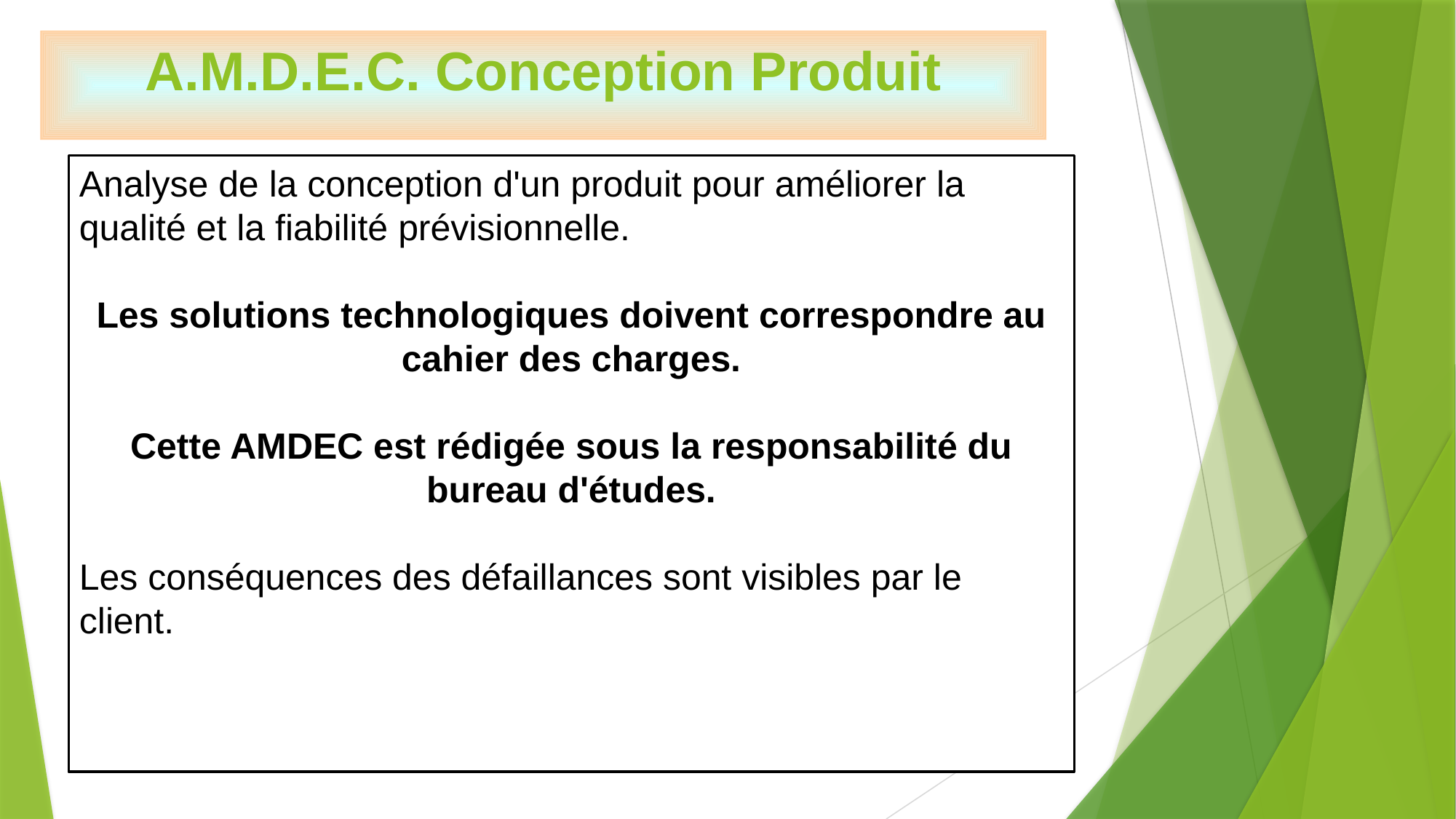

# A.M.D.E.C. Conception Produit
Analyse de la conception d'un produit pour améliorer la qualité et la fiabilité prévisionnelle.

Les solutions technologiques doivent correspondre au cahier des charges.

Cette AMDEC est rédigée sous la responsabilité du bureau d'études.

Les conséquences des défaillances sont visibles par le client.